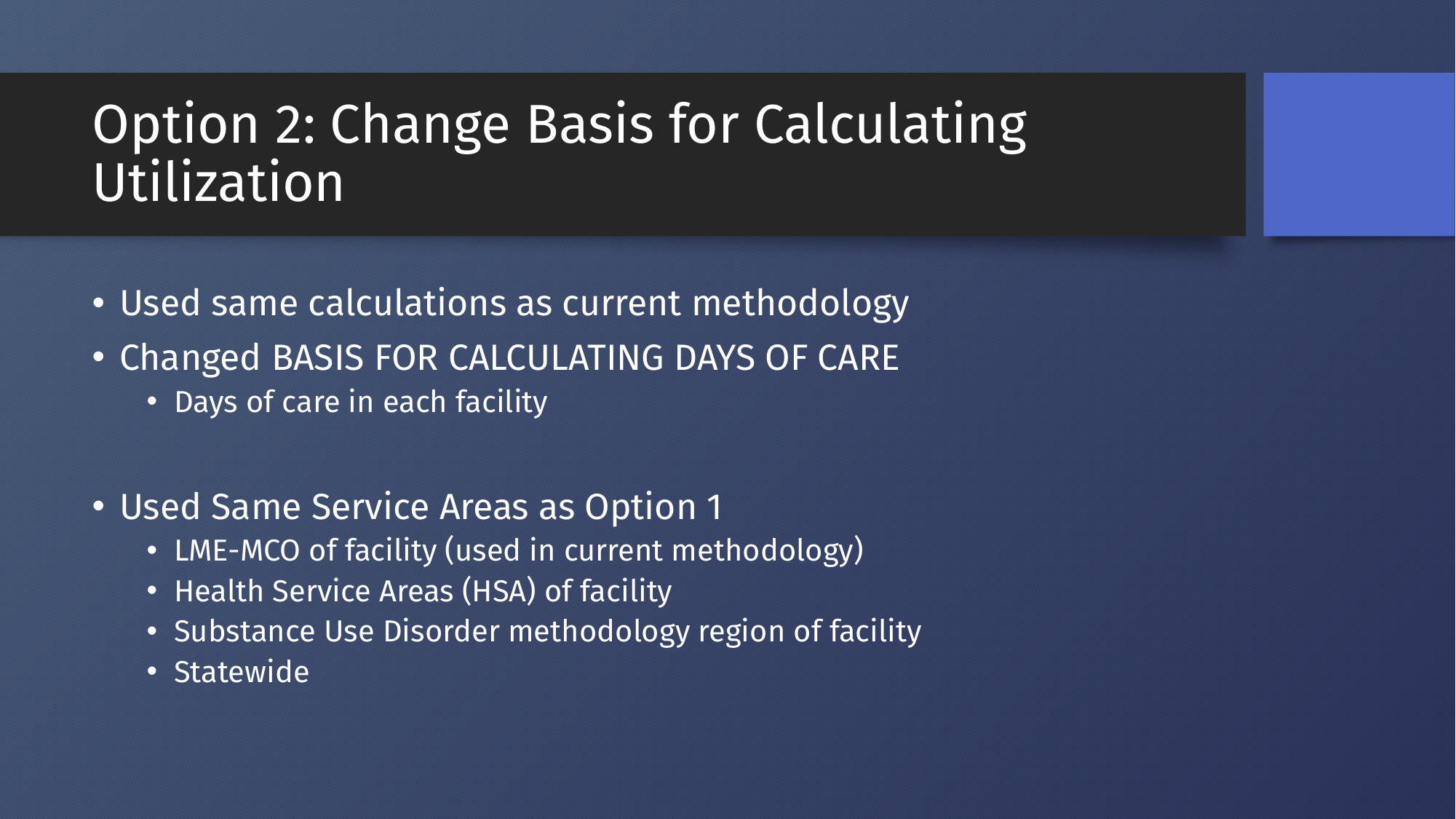

# Option 2: Change Basis for Calculating Utilization
Used same calculations as current methodology
Changed BASIS FOR CALCULATING DAYS OF CARE
Days of care in each facility

Used Same Service Areas as Option 1
LME-MCO of facility (used in current methodology)
Health Service Areas (HSA) of facility
Substance Use Disorder methodology region of facility
Statewide